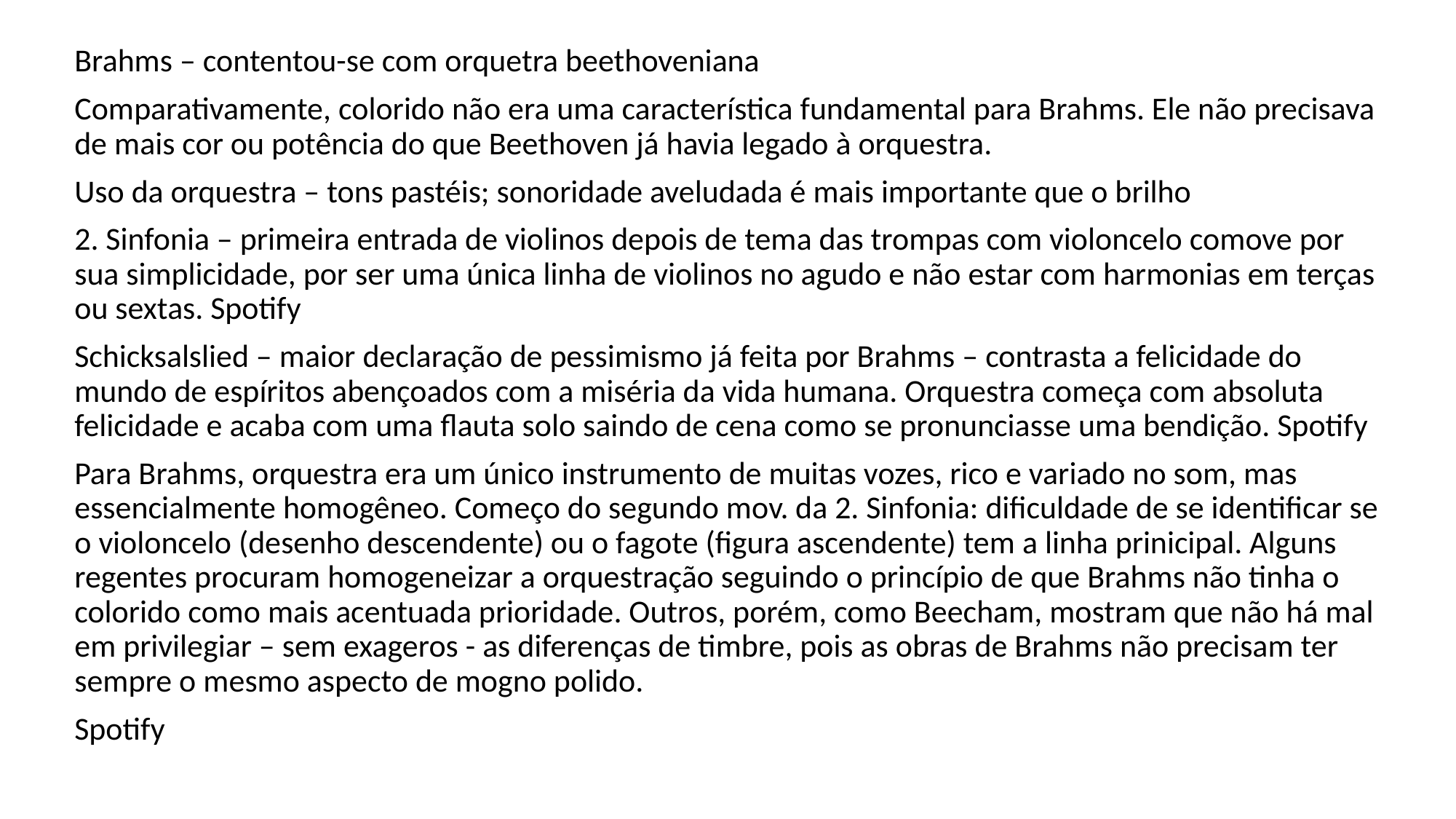

Brahms – contentou-se com orquetra beethoveniana
Comparativamente, colorido não era uma característica fundamental para Brahms. Ele não precisava de mais cor ou potência do que Beethoven já havia legado à orquestra.
Uso da orquestra – tons pastéis; sonoridade aveludada é mais importante que o brilho
2. Sinfonia – primeira entrada de violinos depois de tema das trompas com violoncelo comove por sua simplicidade, por ser uma única linha de violinos no agudo e não estar com harmonias em terças ou sextas. Spotify
Schicksalslied – maior declaração de pessimismo já feita por Brahms – contrasta a felicidade do mundo de espíritos abençoados com a miséria da vida humana. Orquestra começa com absoluta felicidade e acaba com uma flauta solo saindo de cena como se pronunciasse uma bendição. Spotify
Para Brahms, orquestra era um único instrumento de muitas vozes, rico e variado no som, mas essencialmente homogêneo. Começo do segundo mov. da 2. Sinfonia: dificuldade de se identificar se o violoncelo (desenho descendente) ou o fagote (figura ascendente) tem a linha prinicipal. Alguns regentes procuram homogeneizar a orquestração seguindo o princípio de que Brahms não tinha o colorido como mais acentuada prioridade. Outros, porém, como Beecham, mostram que não há mal em privilegiar – sem exageros - as diferenças de timbre, pois as obras de Brahms não precisam ter sempre o mesmo aspecto de mogno polido.
Spotify